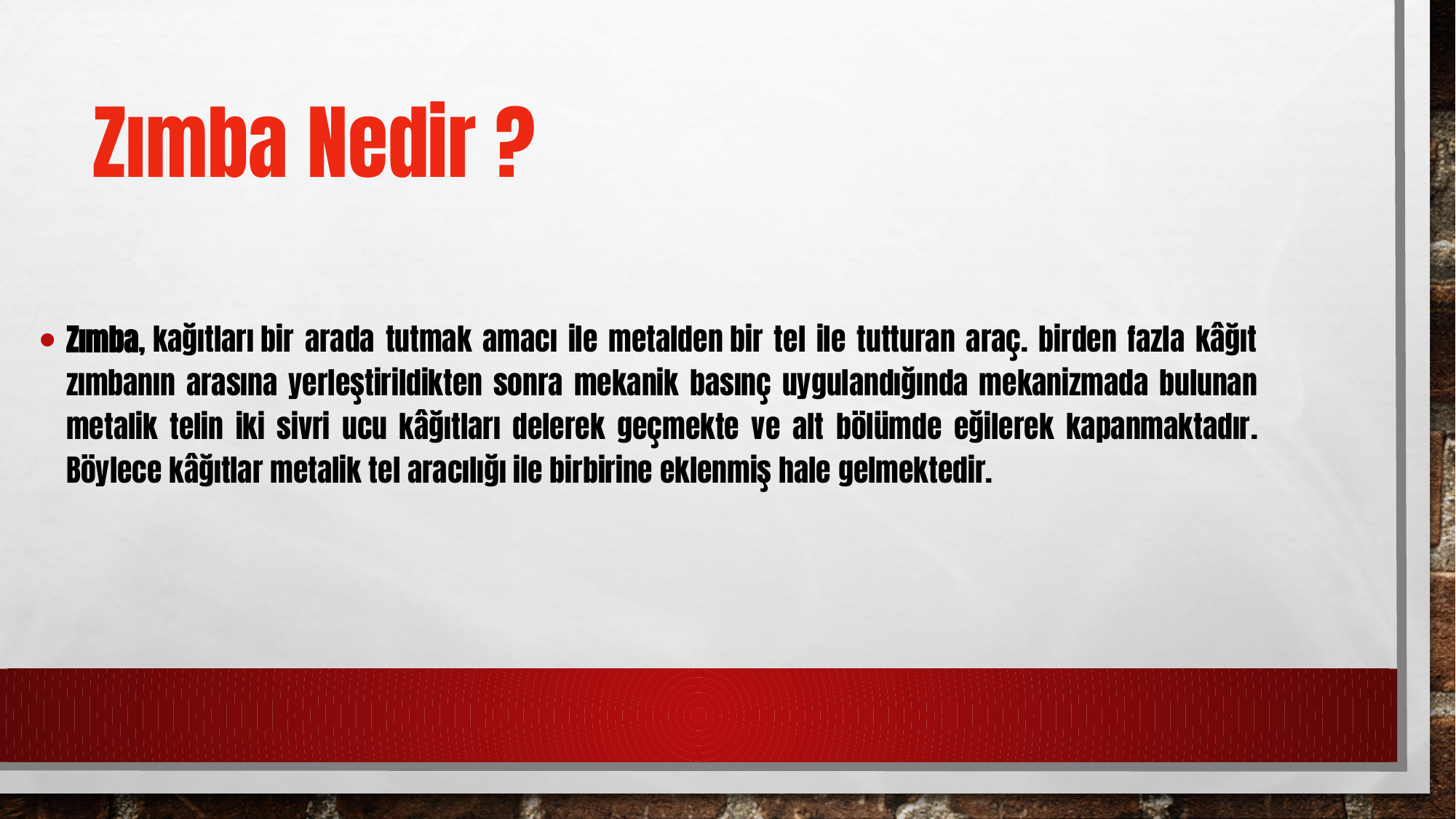

# Zımba Nedir ?
Zımba, kağıtları bir arada tutmak amacı ile metalden bir tel ile tutturan araç. birden fazla kâğıt zımbanın arasına yerleştirildikten sonra mekanik basınç uygulandığında mekanizmada bulunan metalik telin iki sivri ucu kâğıtları delerek geçmekte ve alt bölümde eğilerek kapanmaktadır. Böylece kâğıtlar metalik tel aracılığı ile birbirine eklenmiş hale gelmektedir.